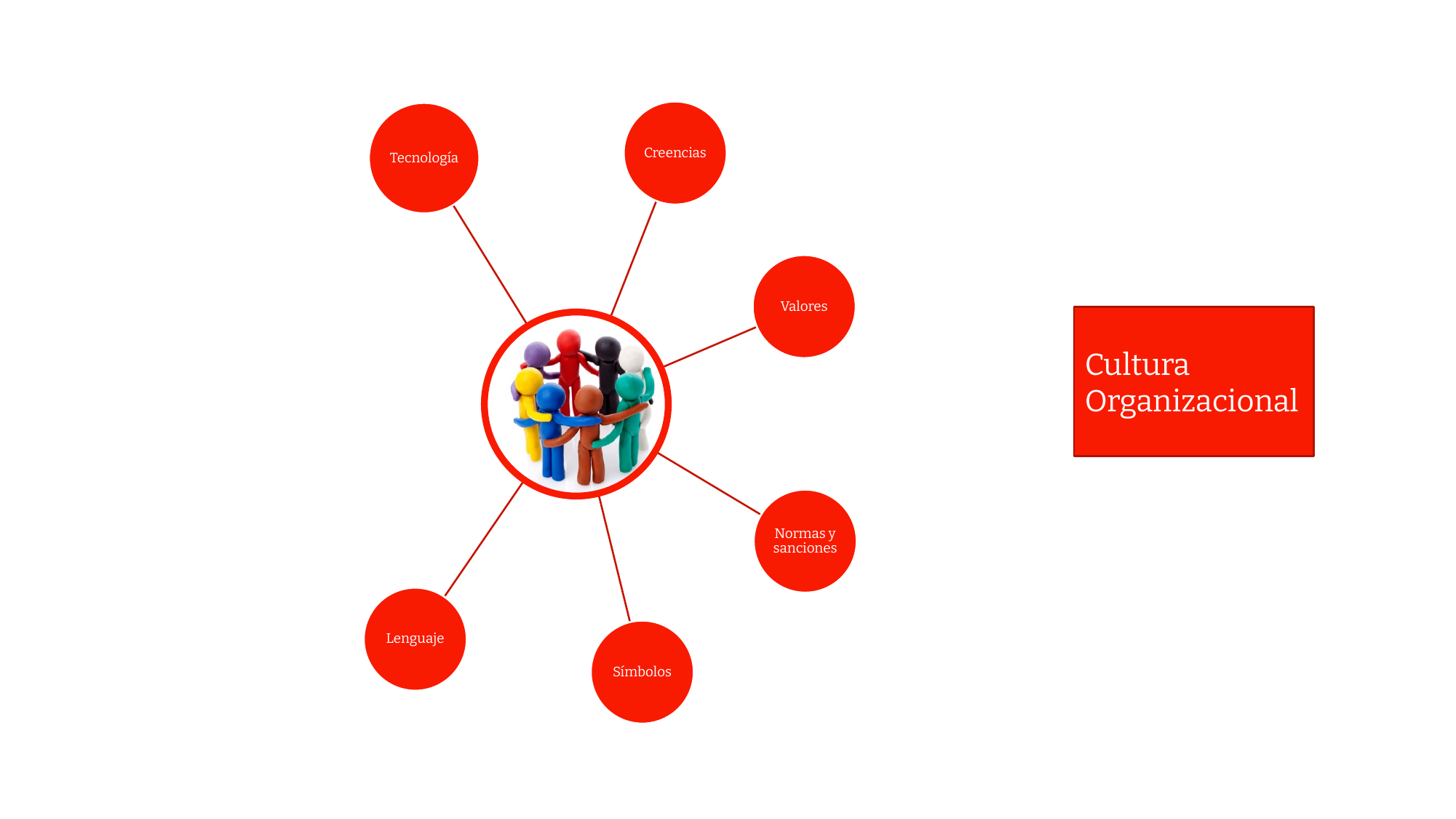

Creencias
Valores
Normas y sanciones
Símbolos
Lenguaje
Tecnología

Cultura Organizacional